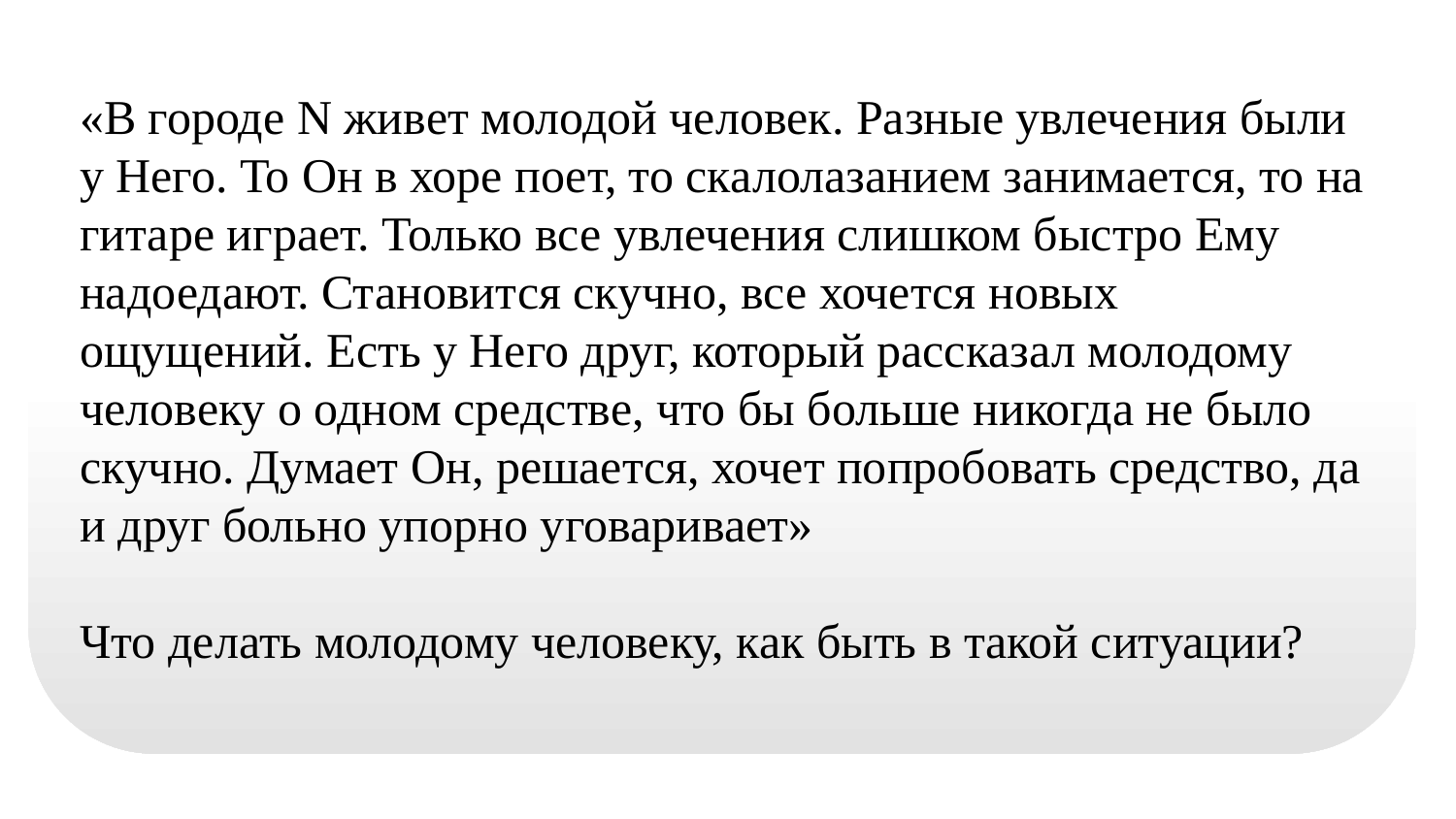

«В городе N живет молодой человек. Разные увлечения были у Него. То Он в хоре поет, то скалолазанием занимается, то на гитаре играет. Только все увлечения слишком быстро Ему надоедают. Становится скучно, все хочется новых ощущений. Есть у Него друг, который рассказал молодому человеку о одном средстве, что бы больше никогда не было скучно. Думает Он, решается, хочет попробовать средство, да и друг больно упорно уговаривает»

Что делать молодому человеку, как быть в такой ситуации?